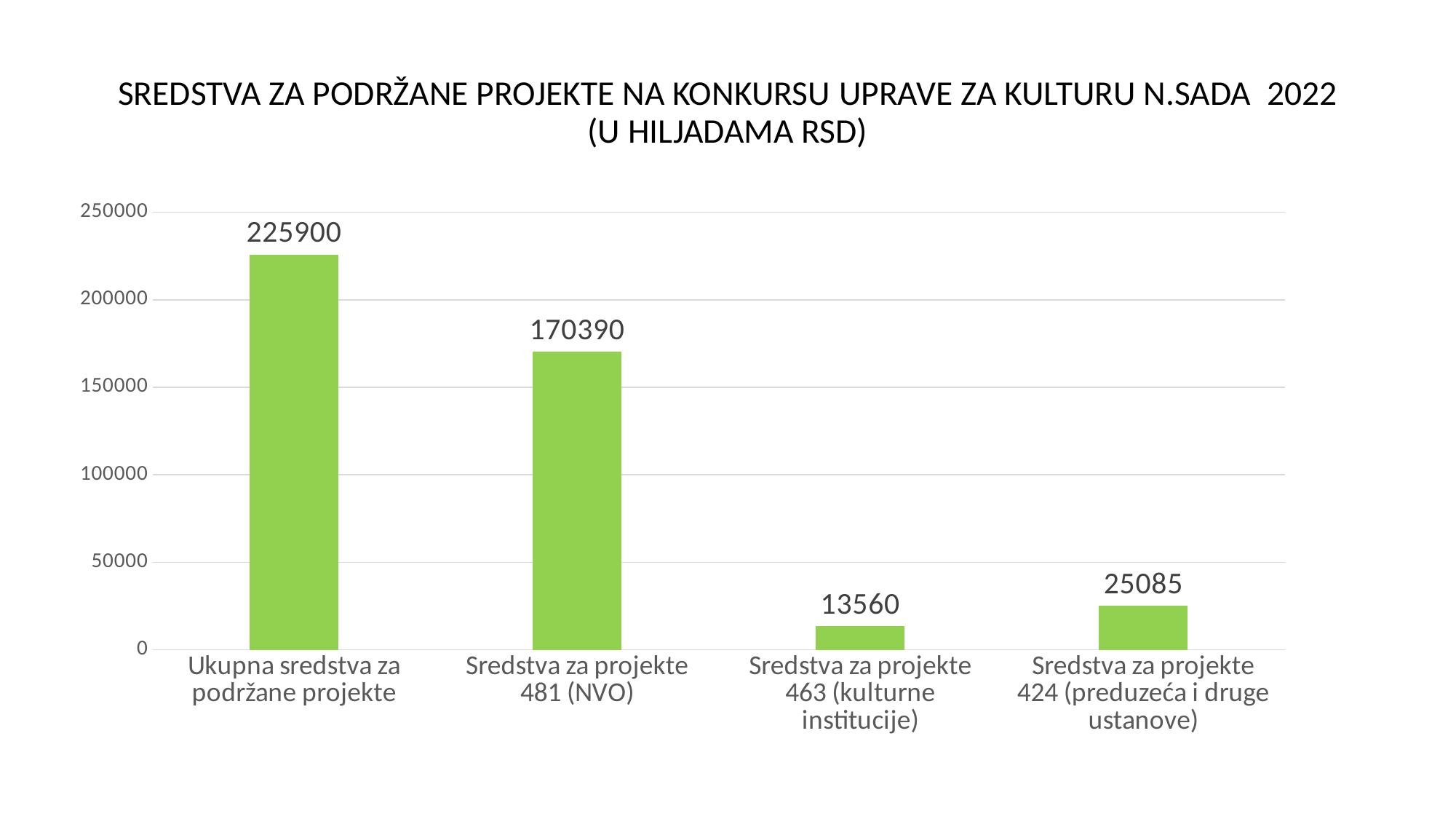

# SREDSTVA ZA PODRŽANE PROJEKTE NA KONKURSU UPRAVE ZA KULTURU N.SADA  2022 (U HILJADAMA RSD)

### Chart

| Category | Series 1 |
|---|---|
| Ukupna sredstva za podržane projekte | 225900.0 |
| Sredstva za projekte 481 (NVO) | 170390.0 |
| Sredstva za projekte 463 (kulturne institucije) | 13560.0 |
| Sredstva za projekte 424 (preduzeća i druge ustanove) | 25085.0 |